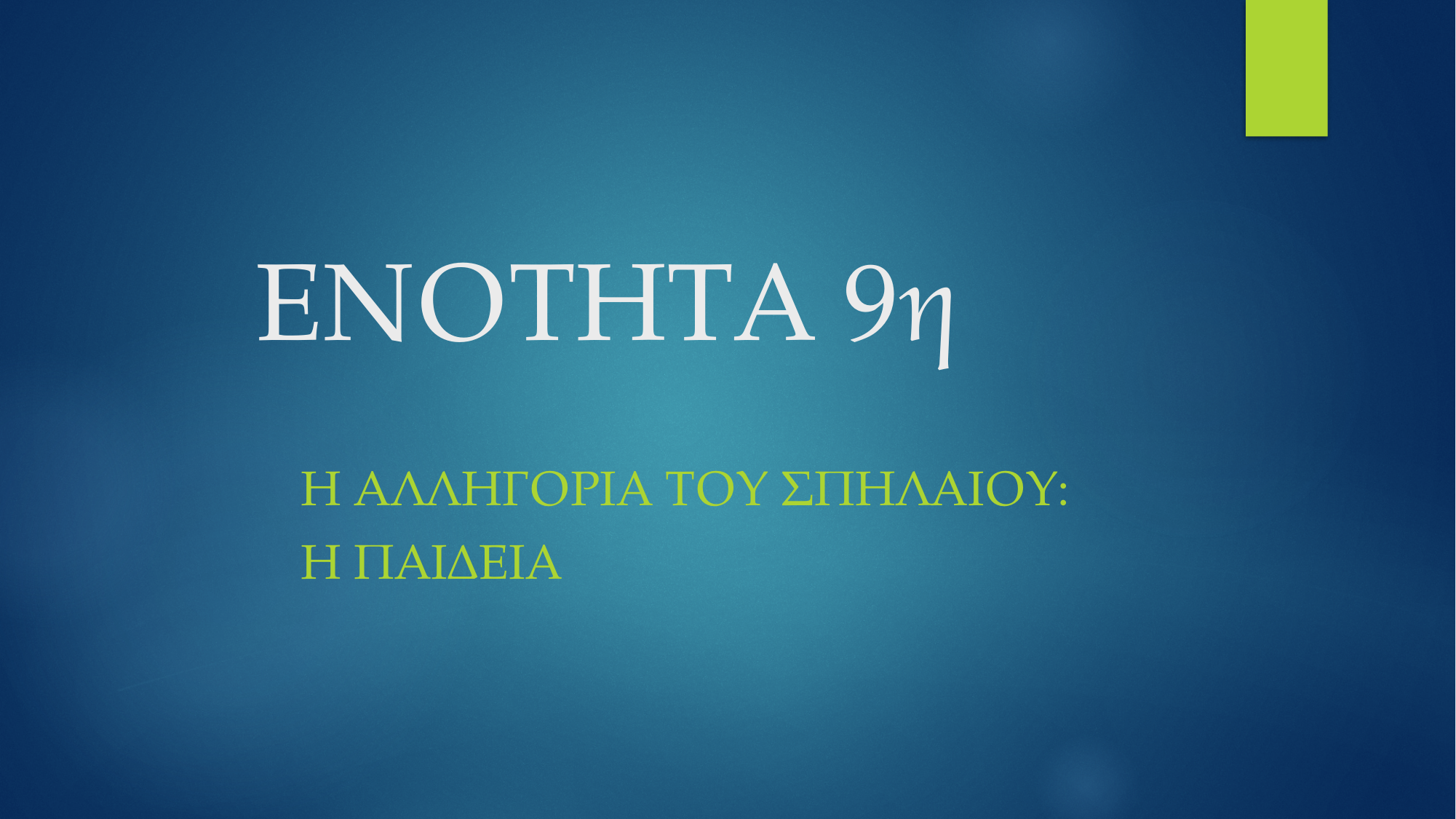

# ΕΝΟΤΗΤΑ 9η
Η αλληγορια του σπηλαιου:
Η παιδεια